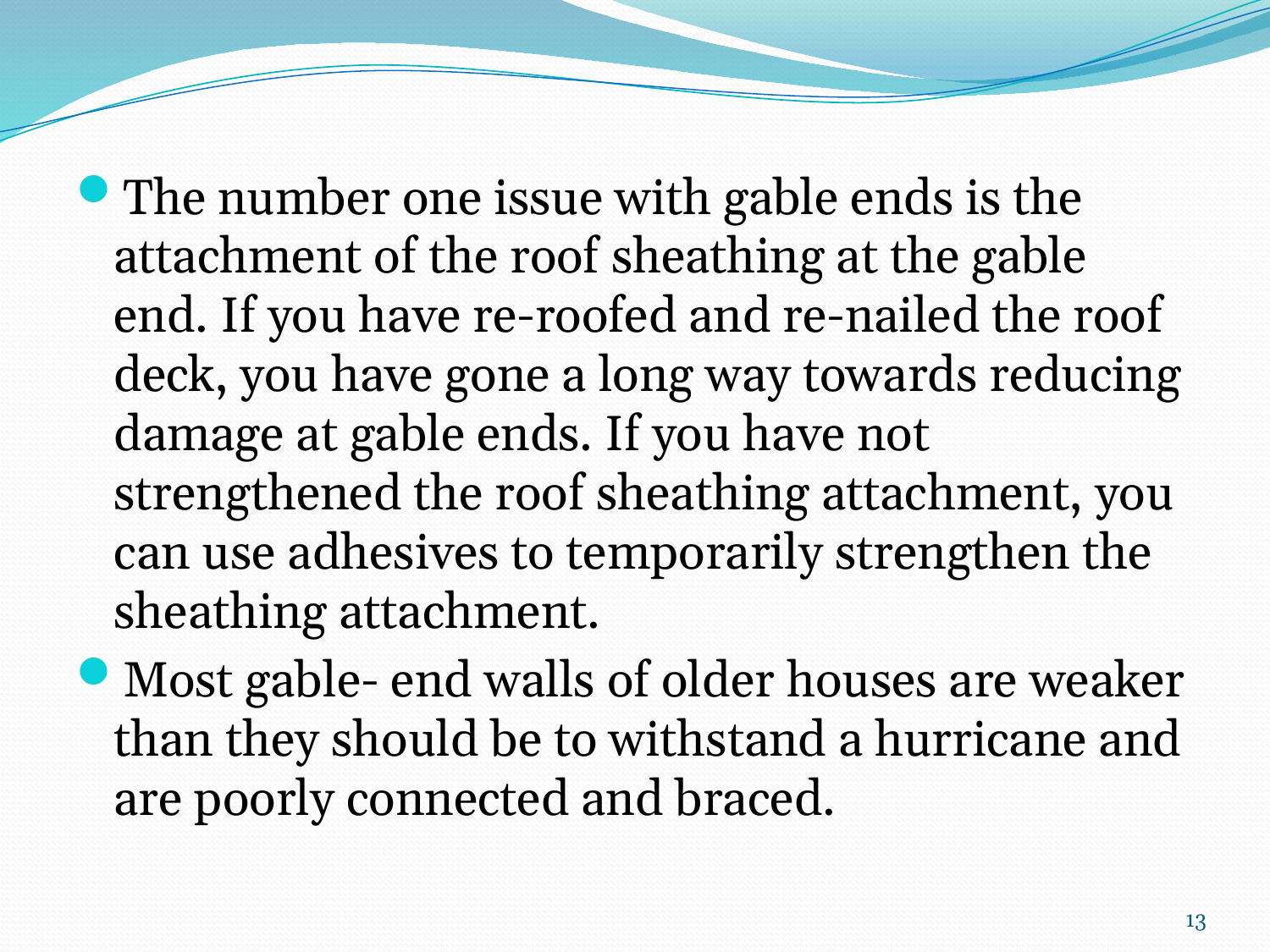

The number one issue with gable ends is the attachment of the roof sheathing at the gable end. If you have re-roofed and re-nailed the roof deck, you have gone a long way towards reducing damage at gable ends. If you have not strengthened the roof sheathing attachment, you can use adhesives to temporarily strengthen the sheathing attachment.
Most gable- end walls of older houses are weaker than they should be to withstand a hurricane and are poorly connected and braced.

13